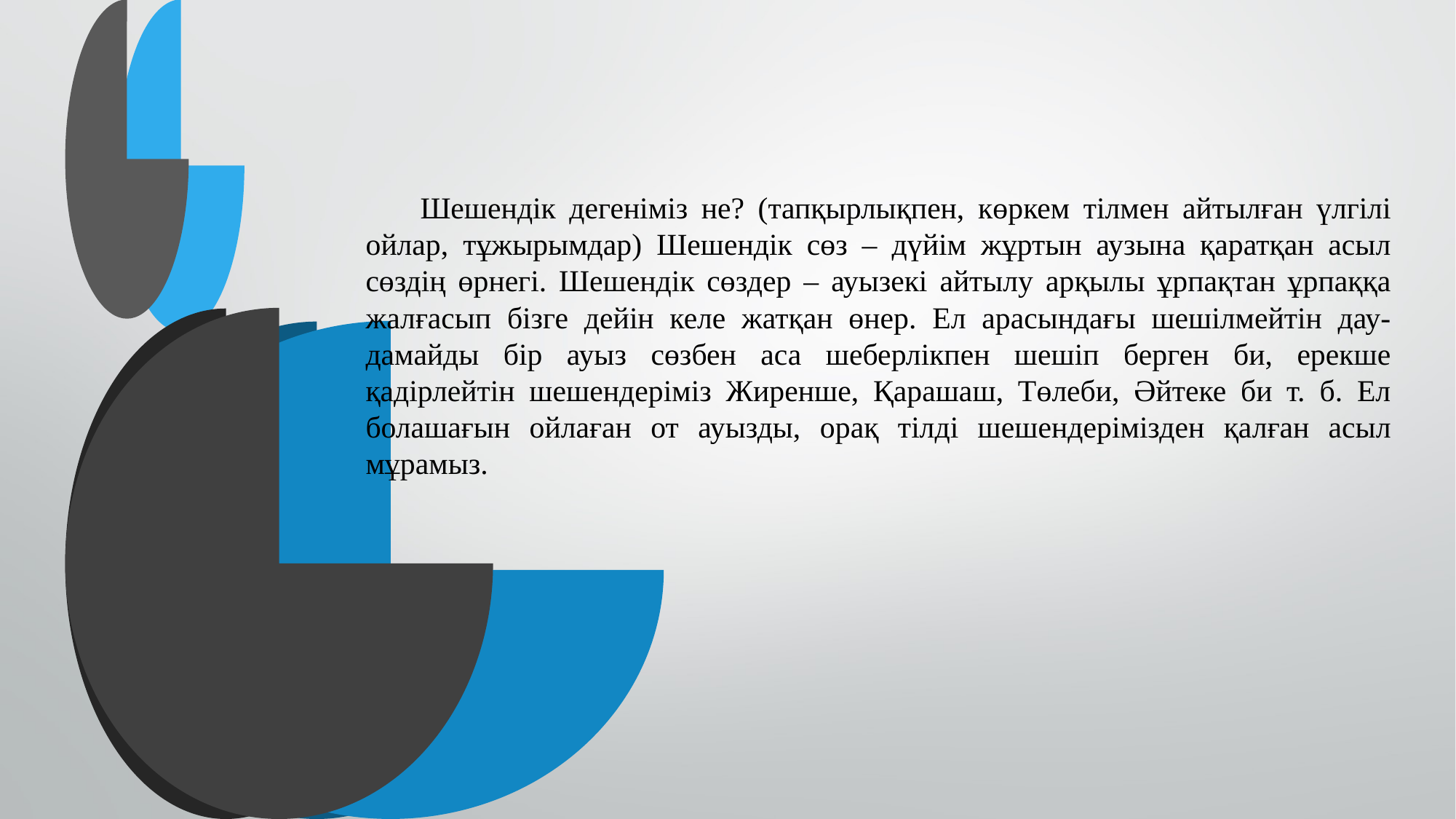

Шешендік дегеніміз не? (тапқырлықпен, көркем тілмен айтылған үлгілі ойлар, тұжырымдар) Шешендік сөз – дүйім жұртын аузына қаратқан асыл сөздің өрнегі. Шешендік сөздер – ауызекі айтылу арқылы ұрпақтан ұрпаққа жалғасып бізге дейін келе жатқан өнер. Ел арасындағы шешілмейтін дау-дамайды бір ауыз сөзбен аса шеберлікпен шешіп берген би, ерекше қадірлейтін шешендеріміз Жиренше, Қарашаш, Төлеби, Әйтеке би т. б. Ел болашағын ойлаған от ауызды, орақ тілді шешендерімізден қалған асыл мұрамыз.